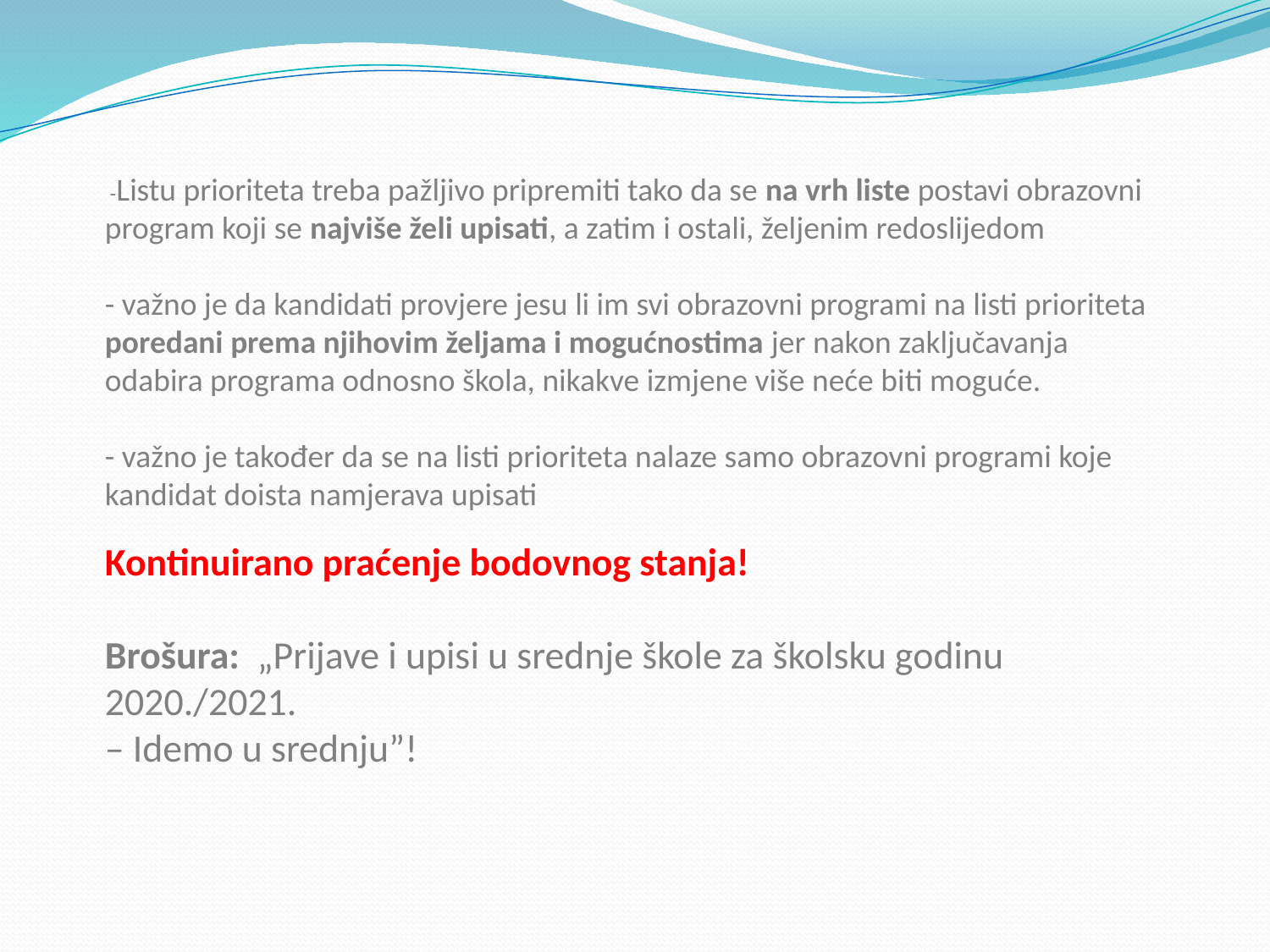

# -Listu prioriteta treba pažljivo pripremiti tako da se na vrh liste postavi obrazovni program koji se najviše želi upisati, a zatim i ostali, željenim redoslijedom - važno je da kandidati provjere jesu li im svi obrazovni programi na listi prioriteta poredani prema njihovim željama i mogućnostima jer nakon zaključavanja odabira programa odnosno škola, nikakve izmjene više neće biti moguće. - važno je također da se na listi prioriteta nalaze samo obrazovni programi koje kandidat doista namjerava upisati Kontinuirano praćenje bodovnog stanja! Brošura:  „Prijave i upisi u srednje škole za školsku godinu 2020./2021. – Idemo u srednju”!